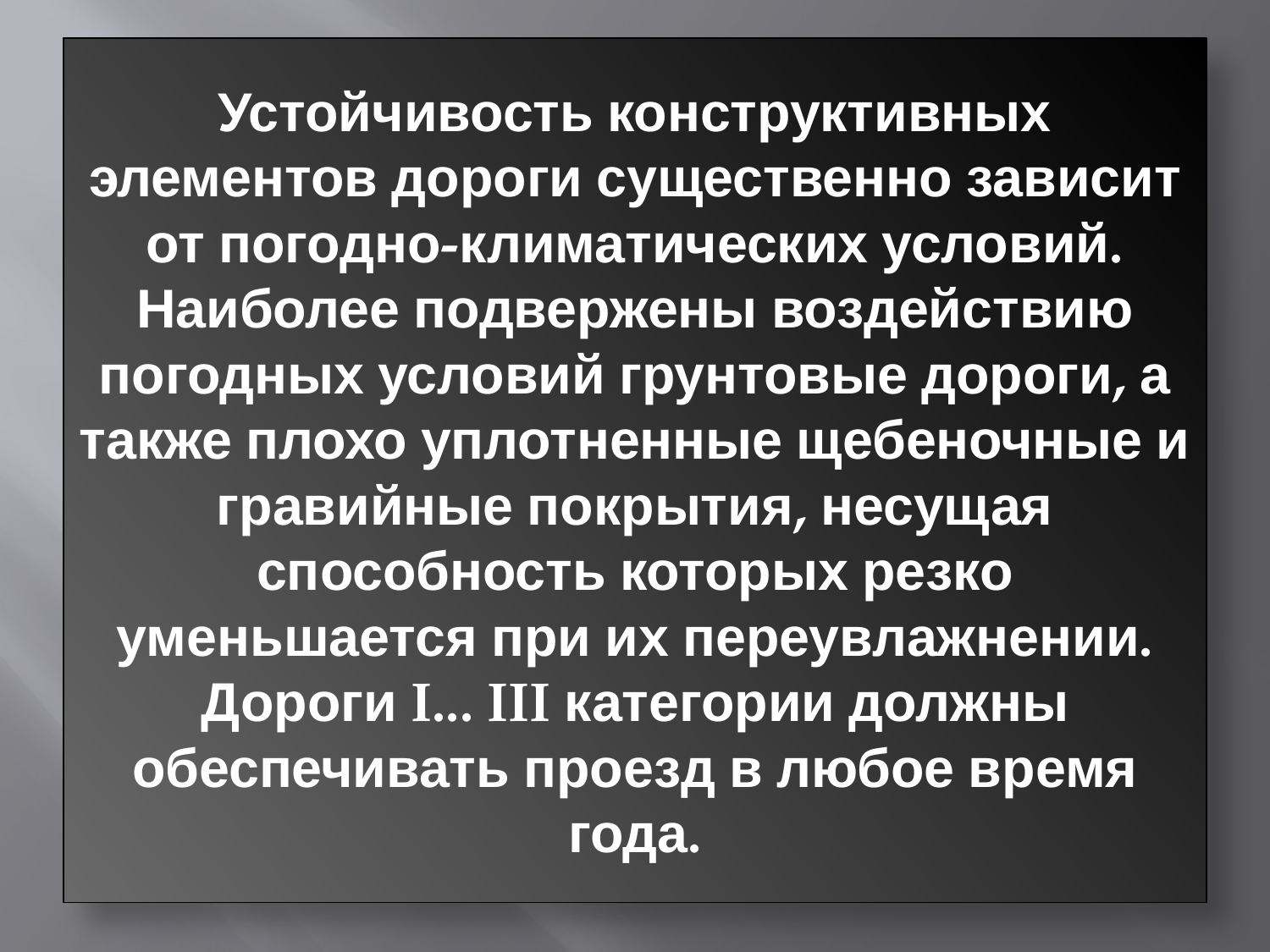

# Устойчивость конструктивных элементов дороги существенно зависит от погодно-климатических условий. Наиболее подвержены воздействию погодных условий грунтовые дороги, а также плохо уплотненные щебеночные и гравийные покрытия, несущая способность которых резко уменьшается при их переувлажнении. Дороги I... III категории должны обеспечивать проезд в любое время года.